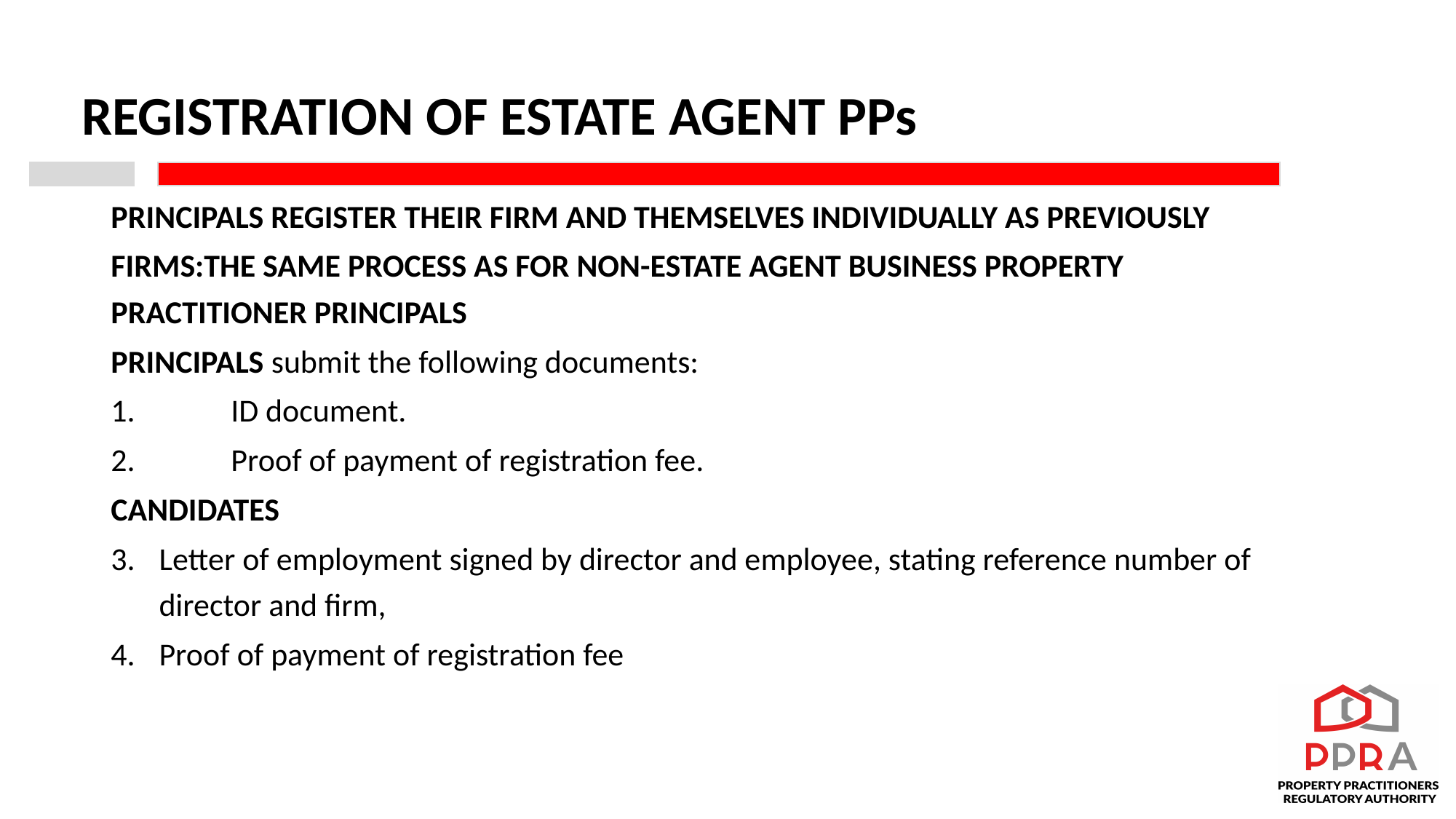

# REGISTRATION OF ESTATE AGENT PPs
PRINCIPALS REGISTER THEIR FIRM AND THEMSELVES INDIVIDUALLY AS PREVIOUSLY
FIRMS:THE SAME PROCESS AS FOR NON-ESTATE AGENT BUSINESS PROPERTY PRACTITIONER PRINCIPALS
PRINCIPALS submit the following documents:
ID document.
Proof of payment of registration fee.
CANDIDATES
Letter of employment signed by director and employee, stating reference number of director and firm,
Proof of payment of registration fee